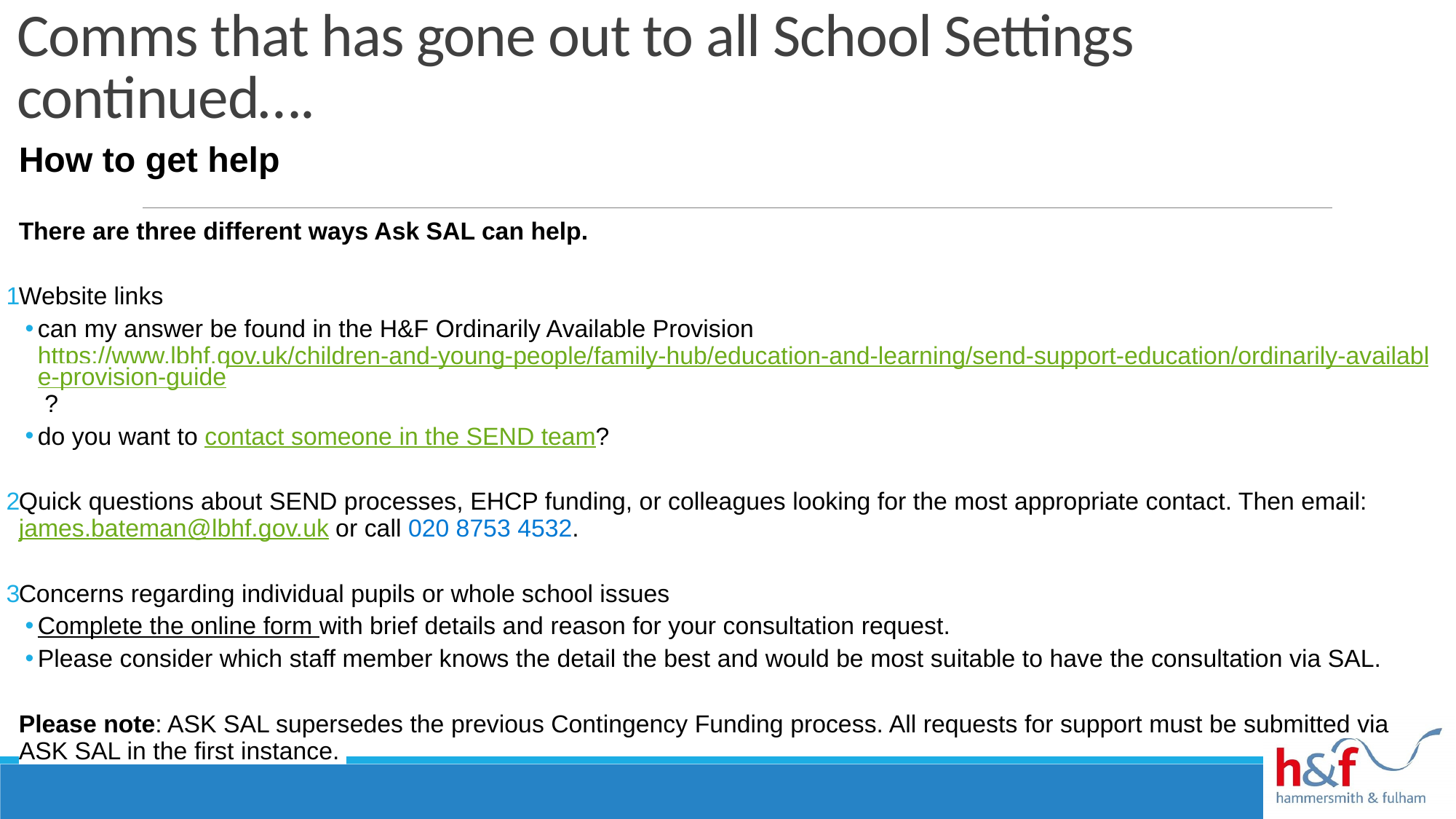

# Comms that has gone out to all School Settings continued….
How to get help

There are three different ways Ask SAL can help.

Website links
can my answer be found in the H&F Ordinarily Available Provision https://www.lbhf.gov.uk/children-and-young-people/family-hub/education-and-learning/send-support-education/ordinarily-available-provision-guide ?
do you want to contact someone in the SEND team?

Quick questions about SEND processes, EHCP funding, or colleagues looking for the most appropriate contact. Then email: james.bateman@lbhf.gov.uk or call 020 8753 4532.

Concerns regarding individual pupils or whole school issues
Complete the online form with brief details and reason for your consultation request.
Please consider which staff member knows the detail the best and would be most suitable to have the consultation via SAL.

Please note: ASK SAL supersedes the previous Contingency Funding process. All requests for support must be submitted via ASK SAL in the first instance.